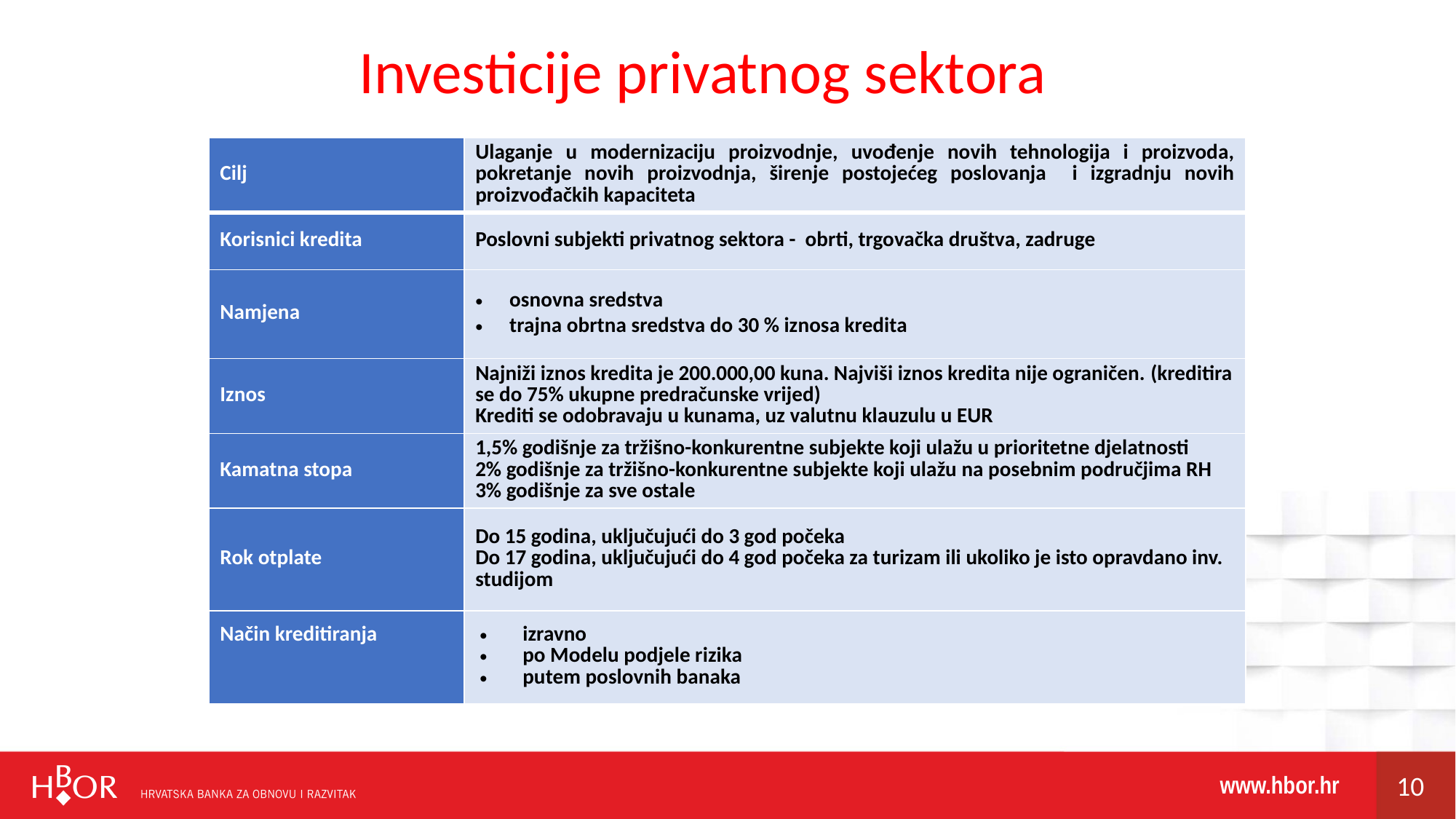

Investicije privatnog sektora

| Cilj | Ulaganje u modernizaciju proizvodnje, uvođenje novih tehnologija i proizvoda, pokretanje novih proizvodnja, širenje postojećeg poslovanja i izgradnju novih proizvođačkih kapaciteta |
| --- | --- |
| Korisnici kredita | Poslovni subjekti privatnog sektora - obrti, trgovačka društva, zadruge |
| Namjena | osnovna sredstva trajna obrtna sredstva do 30 % iznosa kredita |
| Iznos | Najniži iznos kredita je 200.000,00 kuna. Najviši iznos kredita nije ograničen. (kreditira se do 75% ukupne predračunske vrijed) Krediti se odobravaju u kunama, uz valutnu klauzulu u EUR |
| Kamatna stopa | 1,5% godišnje za tržišno-konkurentne subjekte koji ulažu u prioritetne djelatnosti 2% godišnje za tržišno-konkurentne subjekte koji ulažu na posebnim područjima RH 3% godišnje za sve ostale |
| Rok otplate | Do 15 godina, uključujući do 3 god počeka Do 17 godina, uključujući do 4 god počeka za turizam ili ukoliko je isto opravdano inv. studijom |
| Način kreditiranja | izravno po Modelu podjele rizika putem poslovnih banaka |